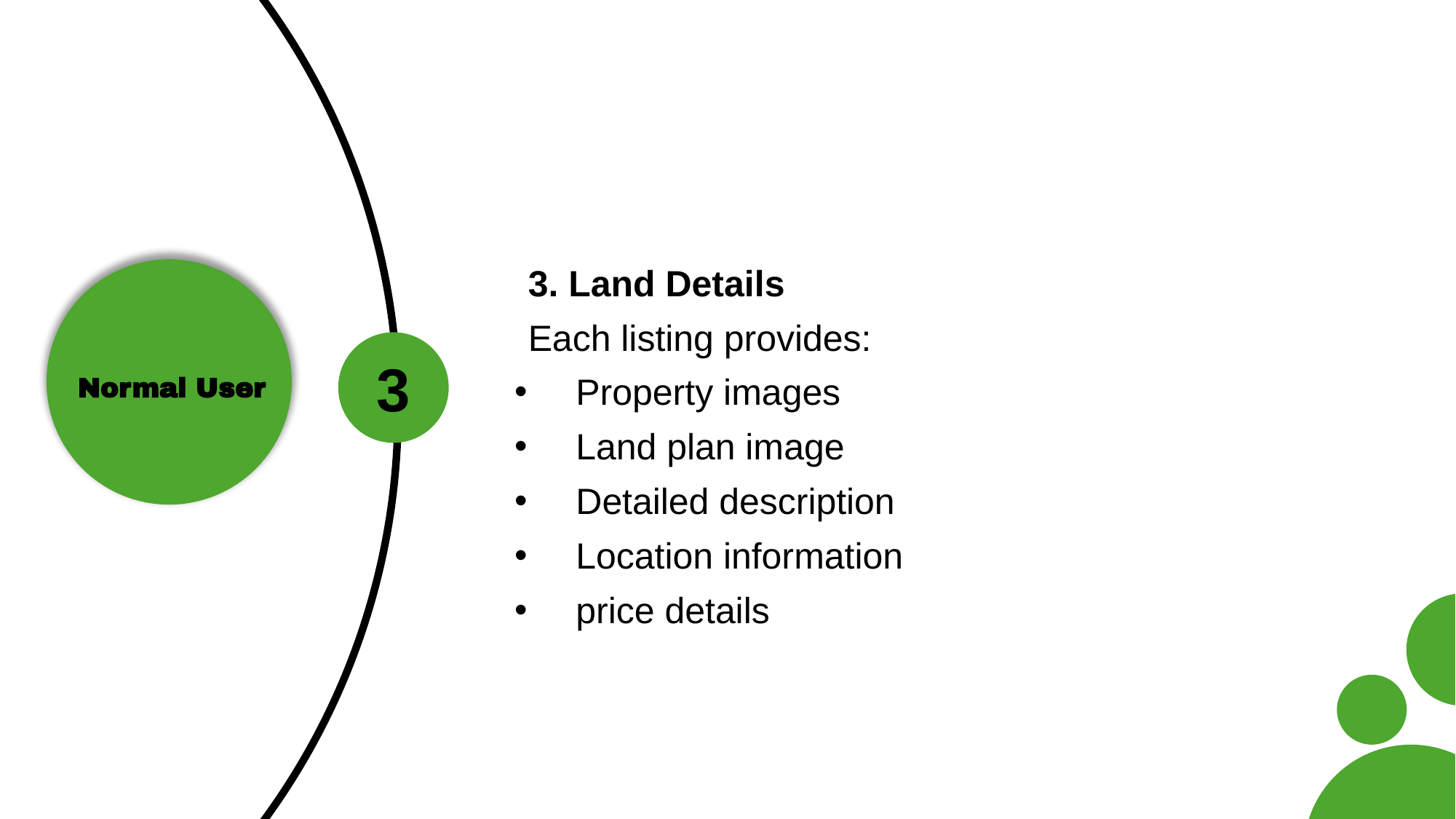

7

6
8
1
5
3
4
2

3. Land Details
Each listing provides:
Property images
Land plan image
Detailed description
Location information
price details

Normal User